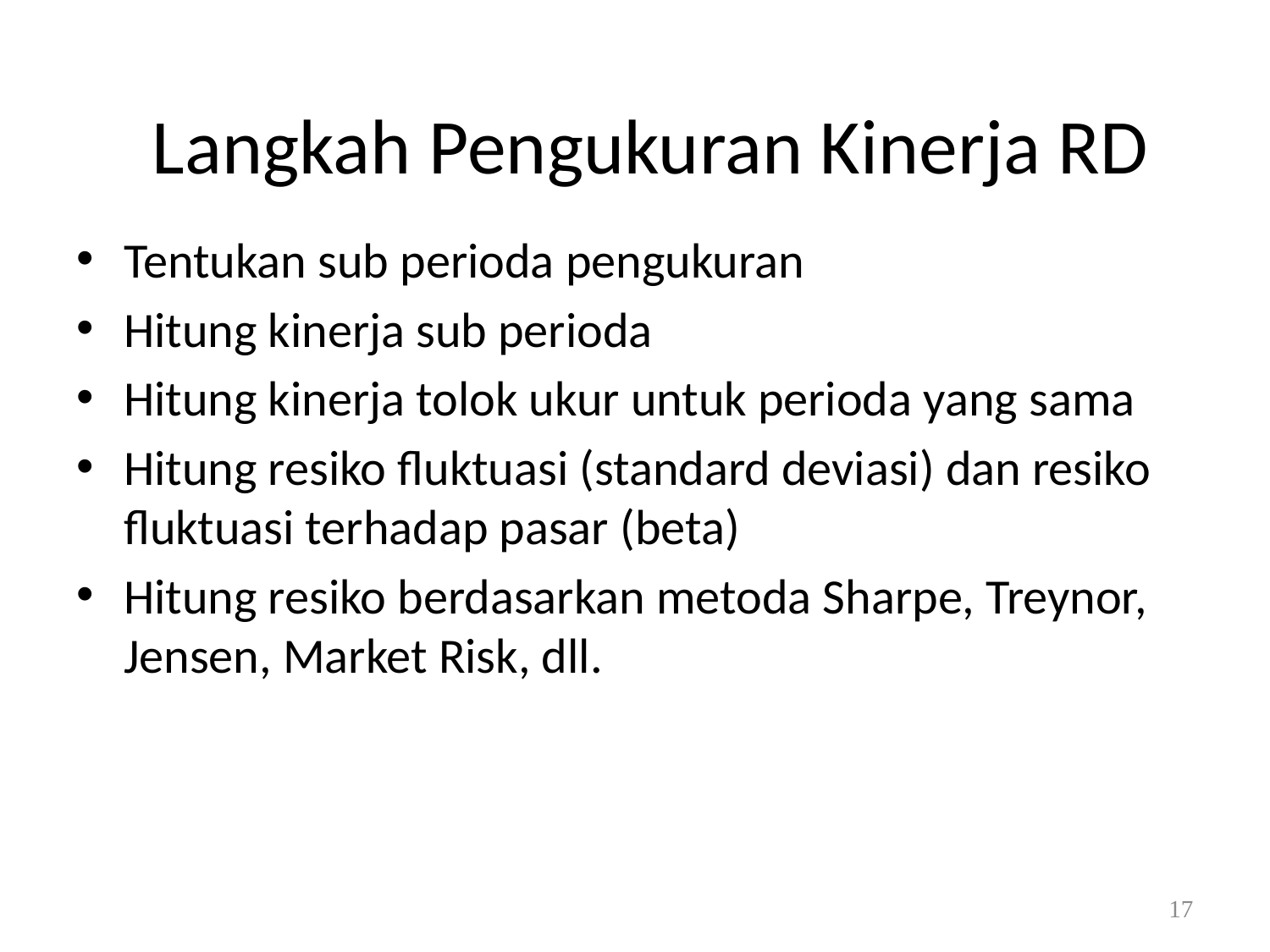

# Langkah Pengukuran Kinerja RD
Tentukan sub perioda pengukuran
Hitung kinerja sub perioda
Hitung kinerja tolok ukur untuk perioda yang sama
Hitung resiko fluktuasi (standard deviasi) dan resiko fluktuasi terhadap pasar (beta)
Hitung resiko berdasarkan metoda Sharpe, Treynor, Jensen, Market Risk, dll.
17